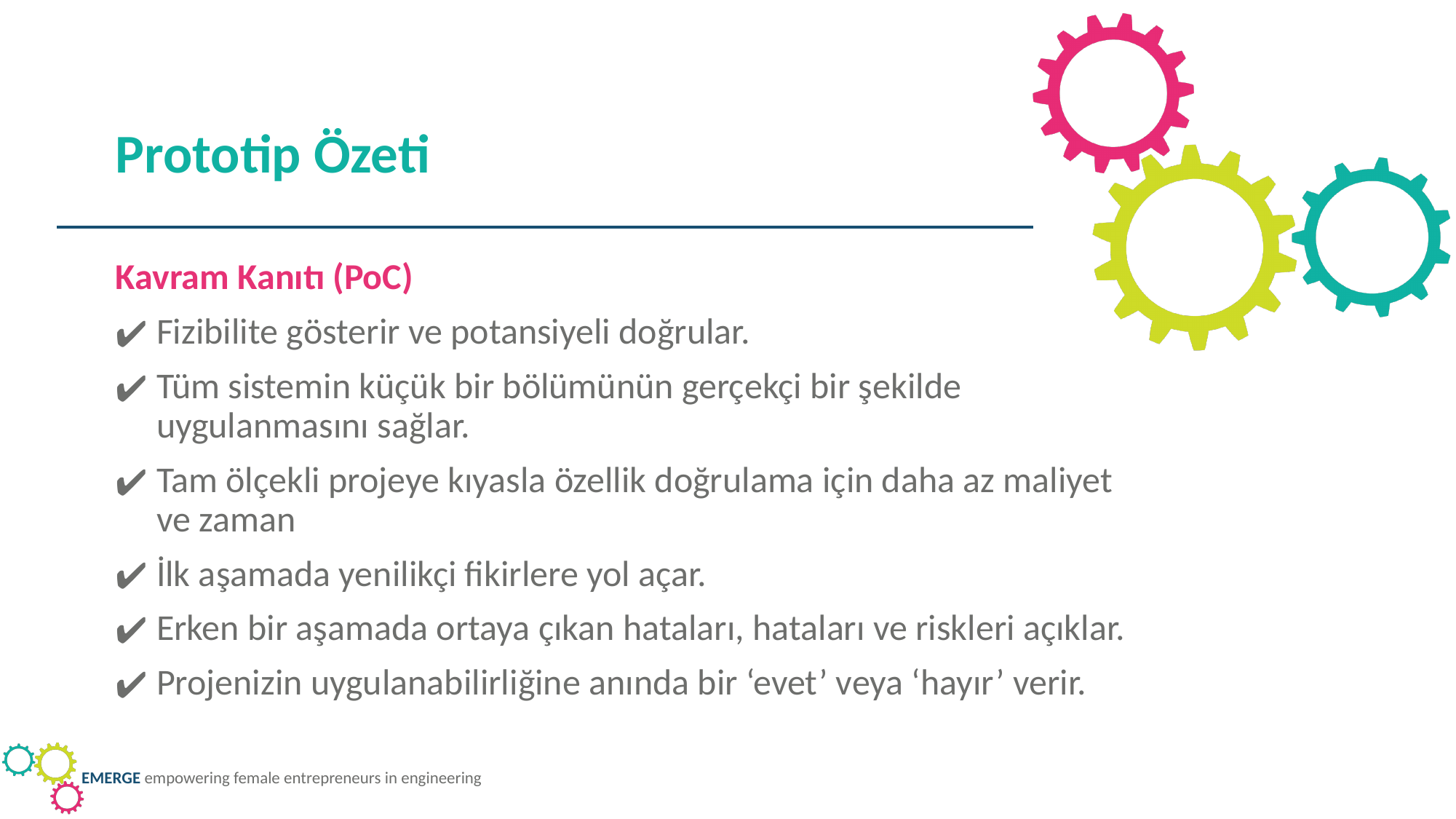

Prototip Özeti
Kavram Kanıtı (PoC)
Fizibilite gösterir ve potansiyeli doğrular.
Tüm sistemin küçük bir bölümünün gerçekçi bir şekilde uygulanmasını sağlar.
Tam ölçekli projeye kıyasla özellik doğrulama için daha az maliyet ve zaman
İlk aşamada yenilikçi fikirlere yol açar.
Erken bir aşamada ortaya çıkan hataları, hataları ve riskleri açıklar.
Projenizin uygulanabilirliğine anında bir ‘evet’ veya ‘hayır’ verir.